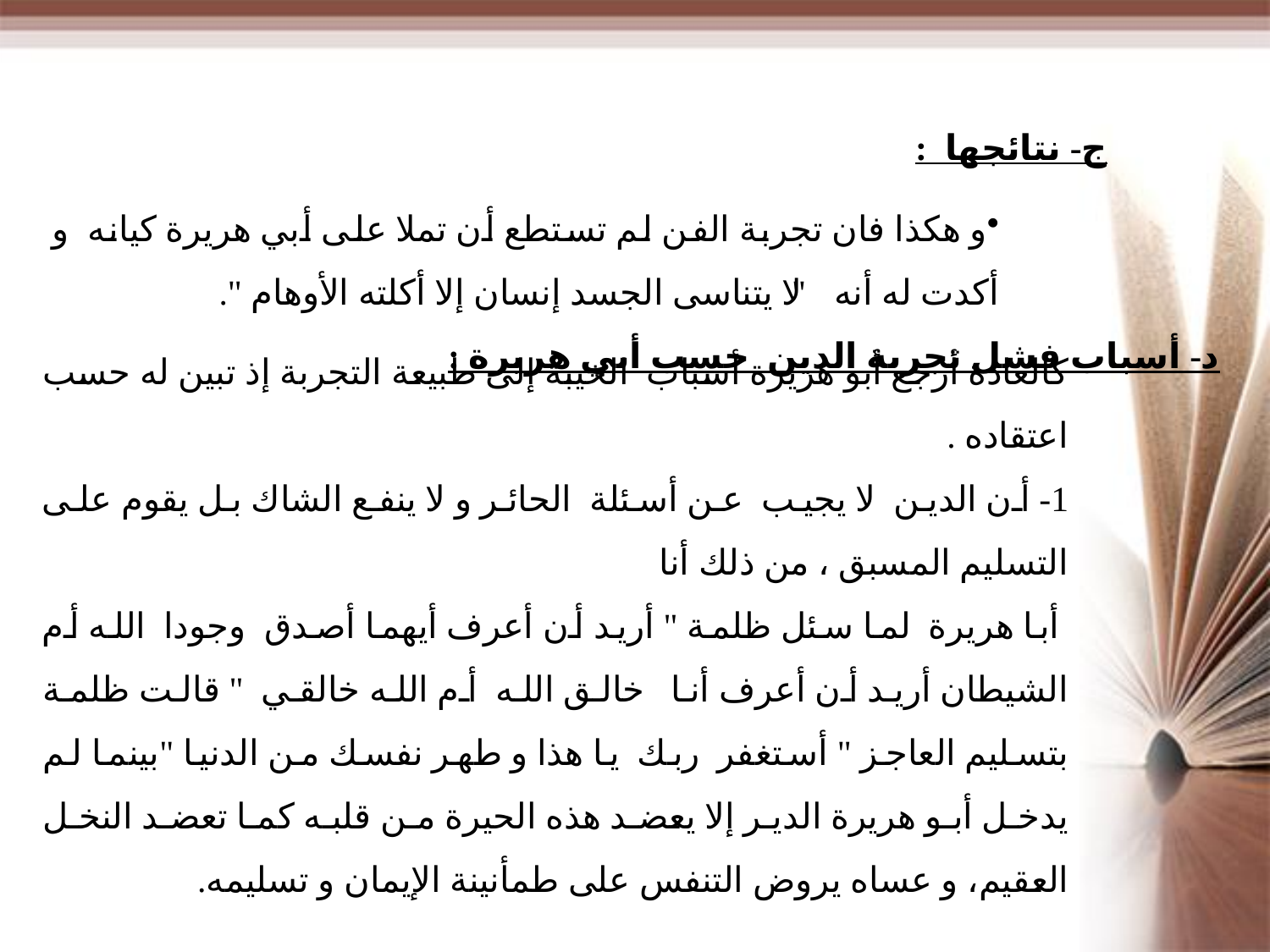

ج- نتائجها  :
و هكذا فان تجربة الفن لم تستطع أن تملا على أبي هريرة كيانه  و أكدت له أنه " لا يتناسى الجسد إنسان إلا أكلته الأوهام ".
د- أسباب فشل تجربة الدين  حسب أبي هريرة :
كالعادة أرجع أبو هريرة أسباب  الخيبة إلى طبيعة التجربة إذ تبين له حسب اعتقاده .
1- أن الدين  لا يجيب  عن أسئلة  الحائر و لا ينفع الشاك بل يقوم على التسليم المسبق ، من ذلك أنا
 أبا هريرة  لما سئل ظلمة " أريد أن أعرف أيهما أصدق  وجودا  الله أم الشيطان أريد أن أعرف أنا   خالق الله  أم الله خالقي  " قالت ظلمة بتسليم العاجز " أستغفر  ربك  يا هذا و طهر نفسك من الدنيا "بينما لم يدخل أبو هريرة الدير إلا يعضد هذه الحيرة من قلبه كما تعضد النخل العقيم، و عساه يروض التنفس على طمأنينة الإيمان و تسليمه.